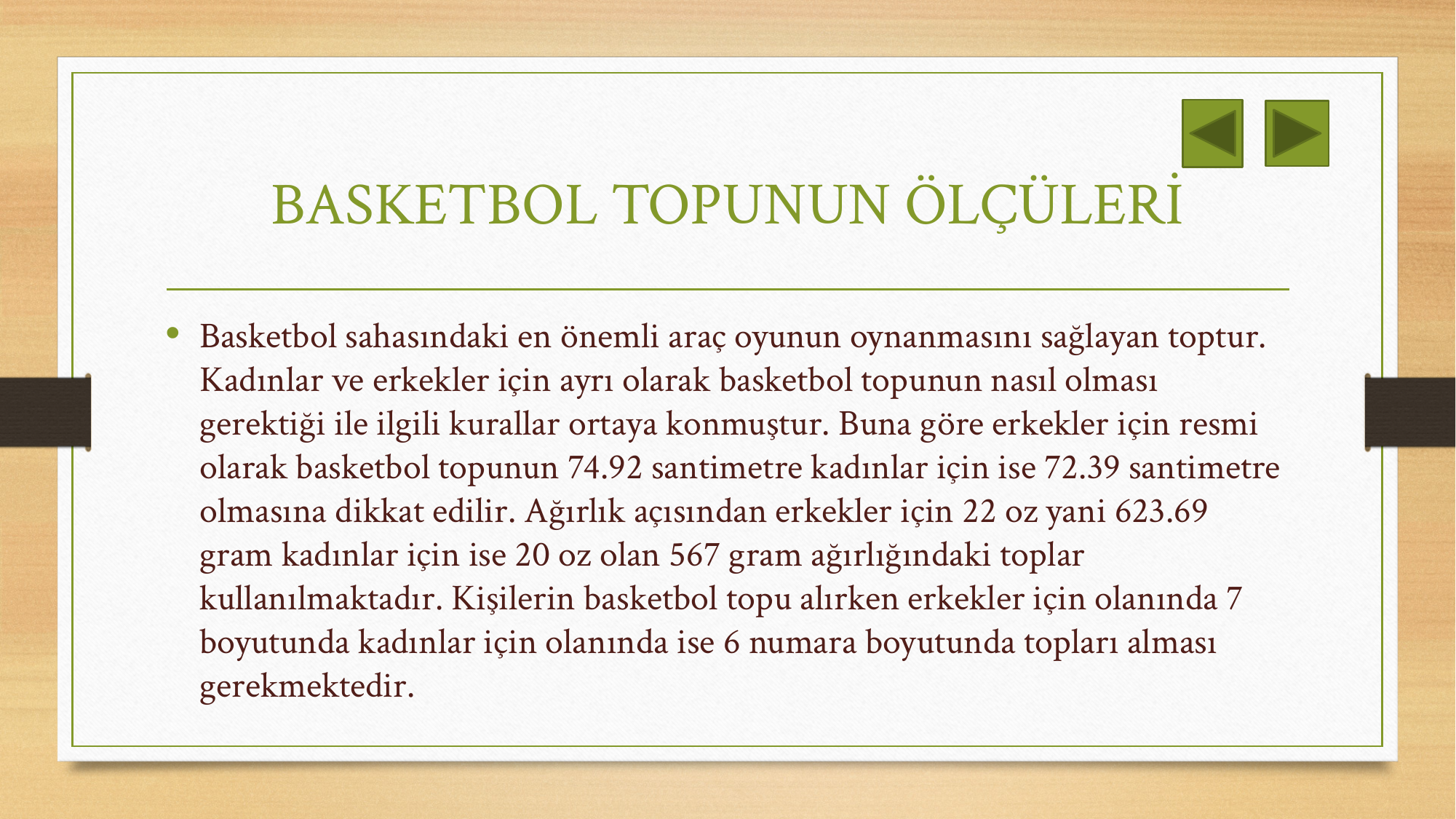

# BASKETBOL TOPUNUN ÖLÇÜLERİ
Basketbol sahasındaki en önemli araç oyunun oynanmasını sağlayan toptur. Kadınlar ve erkekler için ayrı olarak basketbol topunun nasıl olması gerektiği ile ilgili kurallar ortaya konmuştur. Buna göre erkekler için resmi olarak basketbol topunun 74.92 santimetre kadınlar için ise 72.39 santimetre olmasına dikkat edilir. Ağırlık açısından erkekler için 22 oz yani 623.69 gram kadınlar için ise 20 oz olan 567 gram ağırlığındaki toplar kullanılmaktadır. Kişilerin basketbol topu alırken erkekler için olanında 7 boyutunda kadınlar için olanında ise 6 numara boyutunda topları alması gerekmektedir.